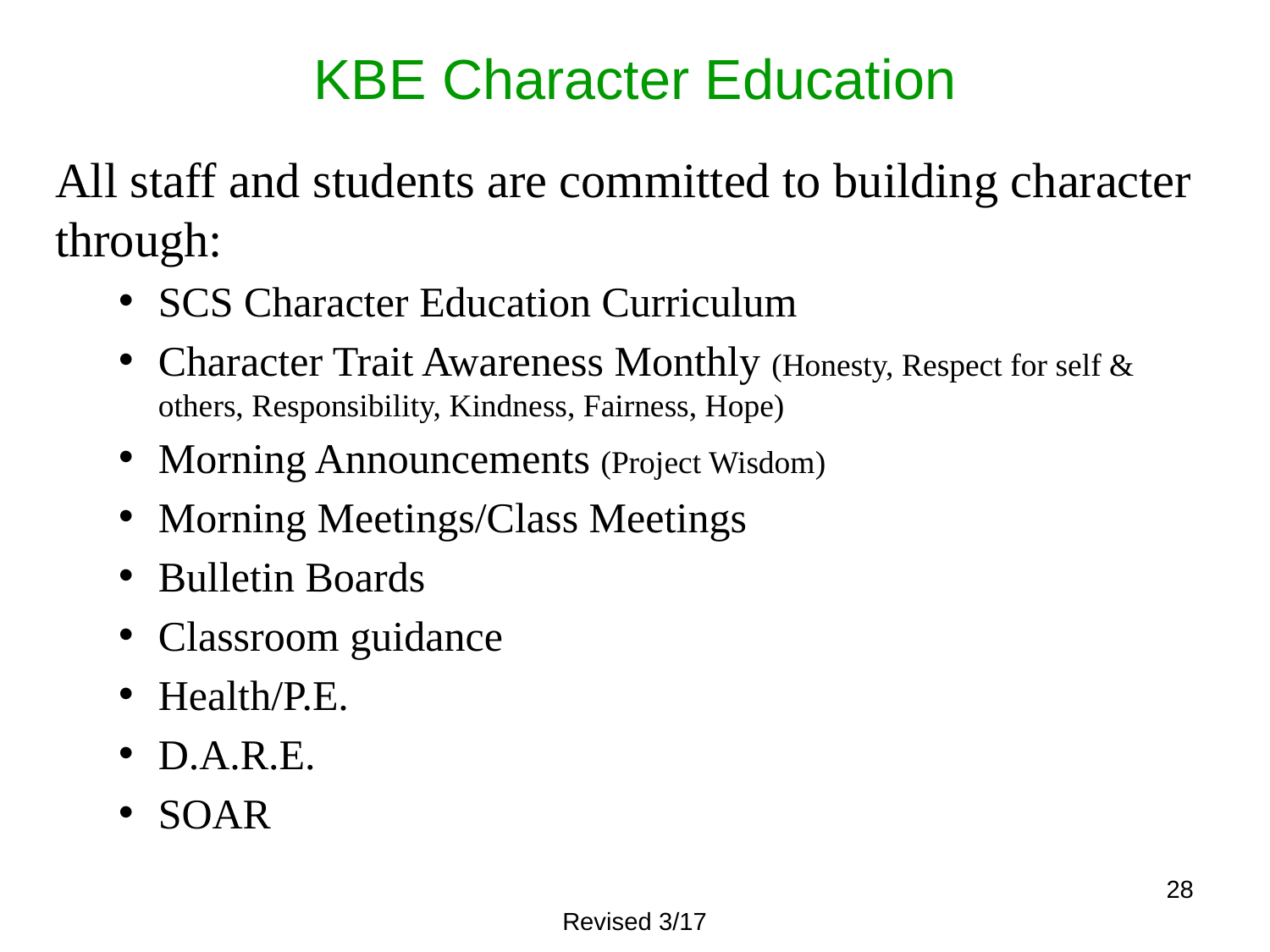

# KBE Character Education
All staff and students are committed to building character through:
SCS Character Education Curriculum
Character Trait Awareness Monthly (Honesty, Respect for self & others, Responsibility, Kindness, Fairness, Hope)
Morning Announcements (Project Wisdom)
Morning Meetings/Class Meetings
Bulletin Boards
Classroom guidance
Health/P.E.
D.A.R.E.
SOAR
28
Revised 3/17